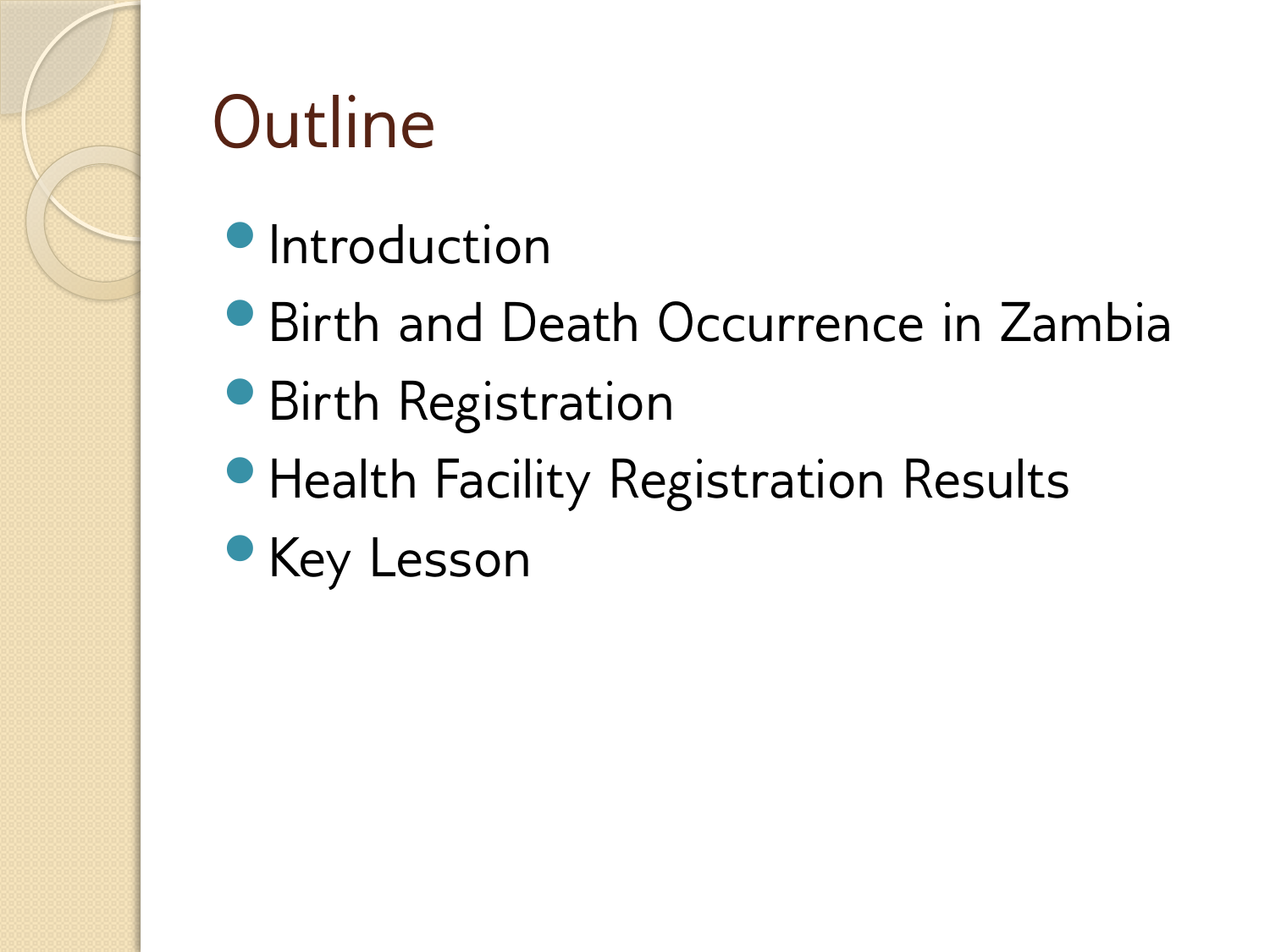

# Outline
Introduction
Birth and Death Occurrence in Zambia
Birth Registration
Health Facility Registration Results
Key Lesson